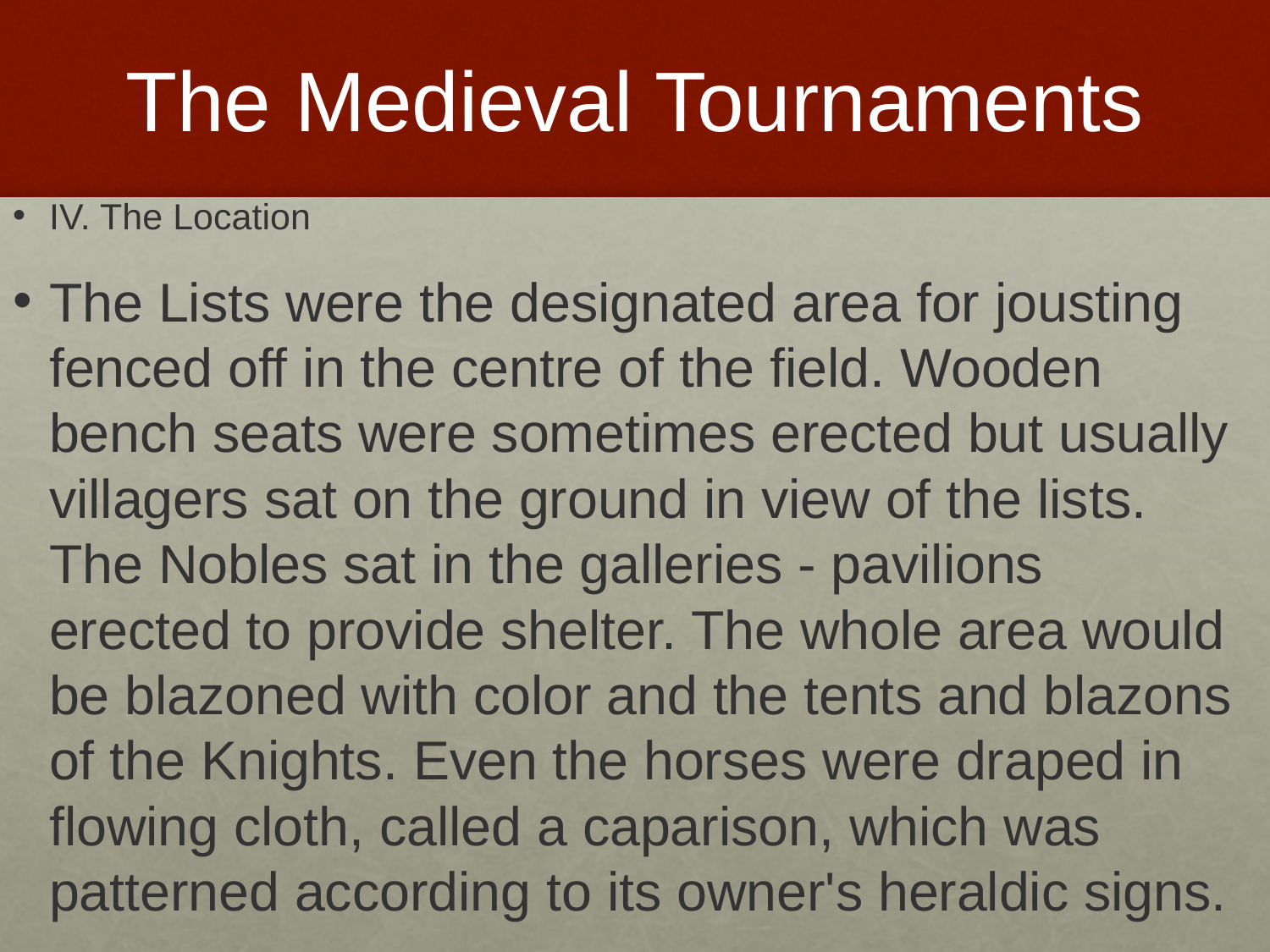

# The Medieval Tournaments
IV. The Location
The Lists were the designated area for jousting fenced off in the centre of the field. Wooden bench seats were sometimes erected but usually villagers sat on the ground in view of the lists. The Nobles sat in the galleries - pavilions erected to provide shelter. The whole area would be blazoned with color and the tents and blazons of the Knights. Even the horses were draped in flowing cloth, called a caparison, which was patterned according to its owner's heraldic signs.